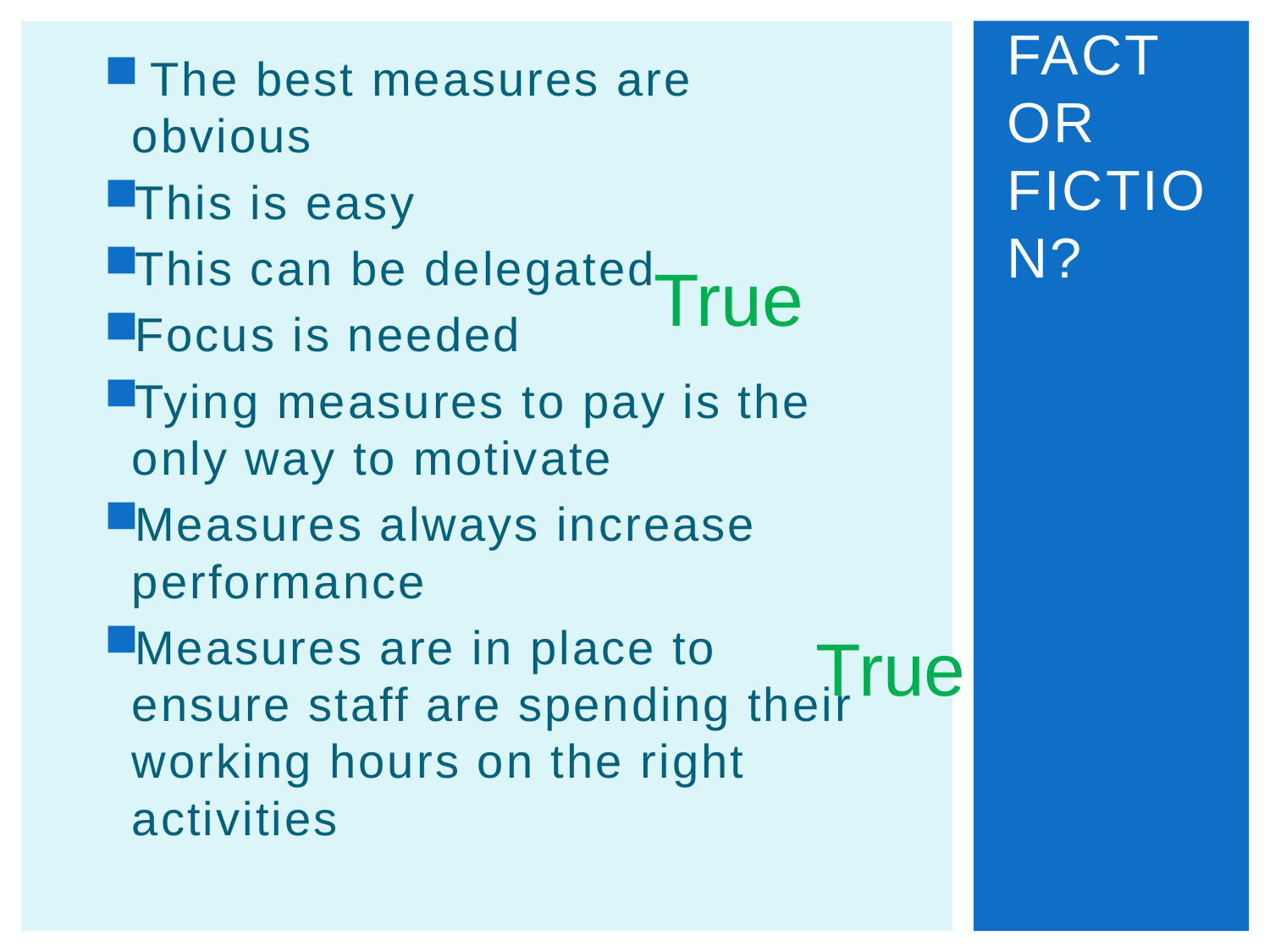

The best measures are obvious
This is easy
This can be delegated
Focus is needed
Tying measures to pay is the only way to motivate
Measures always increase performance
Measures are in place to ensure staff are spending their working hours on the right activities
# Fact or Fiction?
True

True